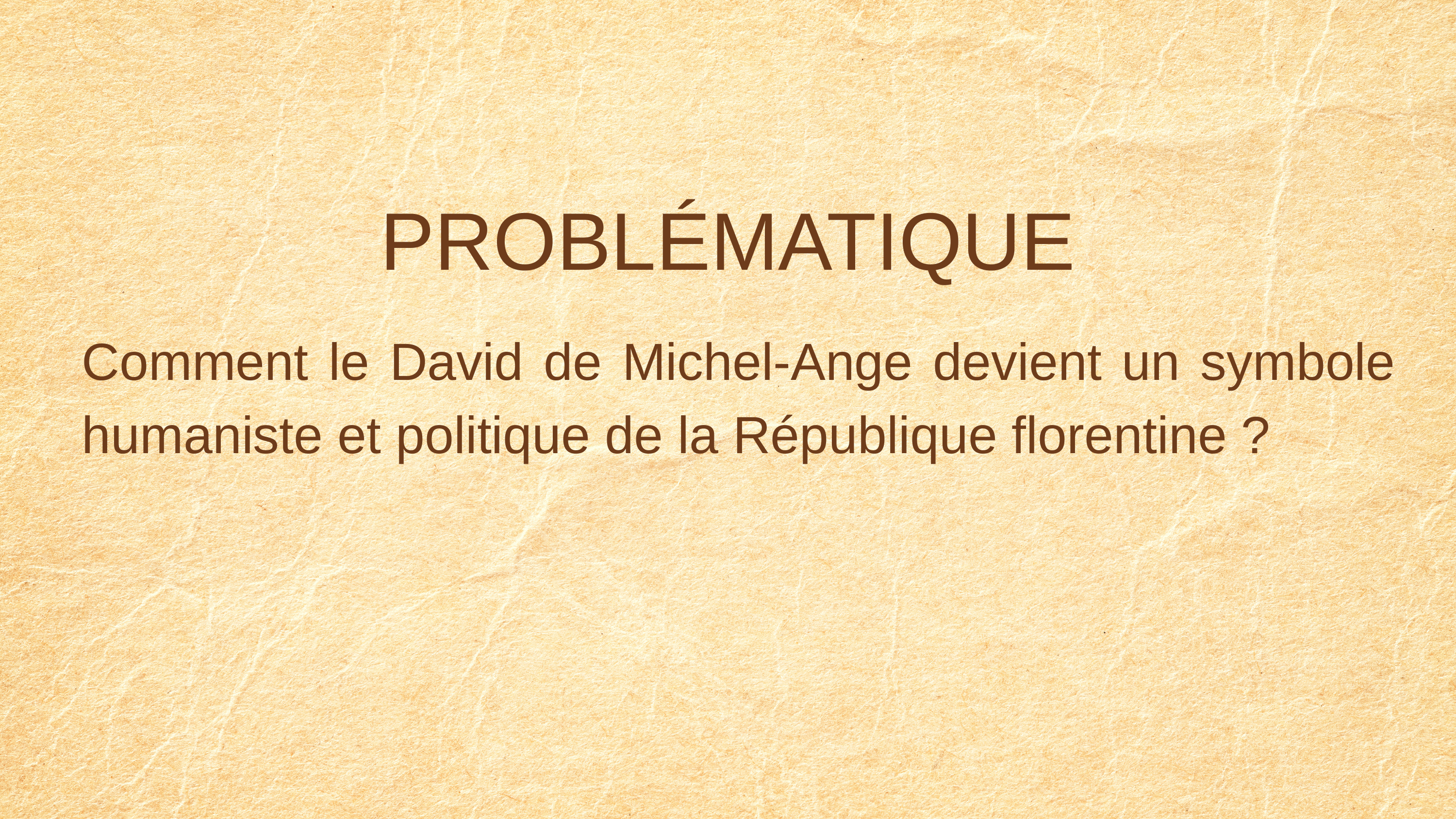

PROBLÉMATIQUE
Comment le David de Michel-Ange devient un symbole humaniste et politique de la République florentine ?